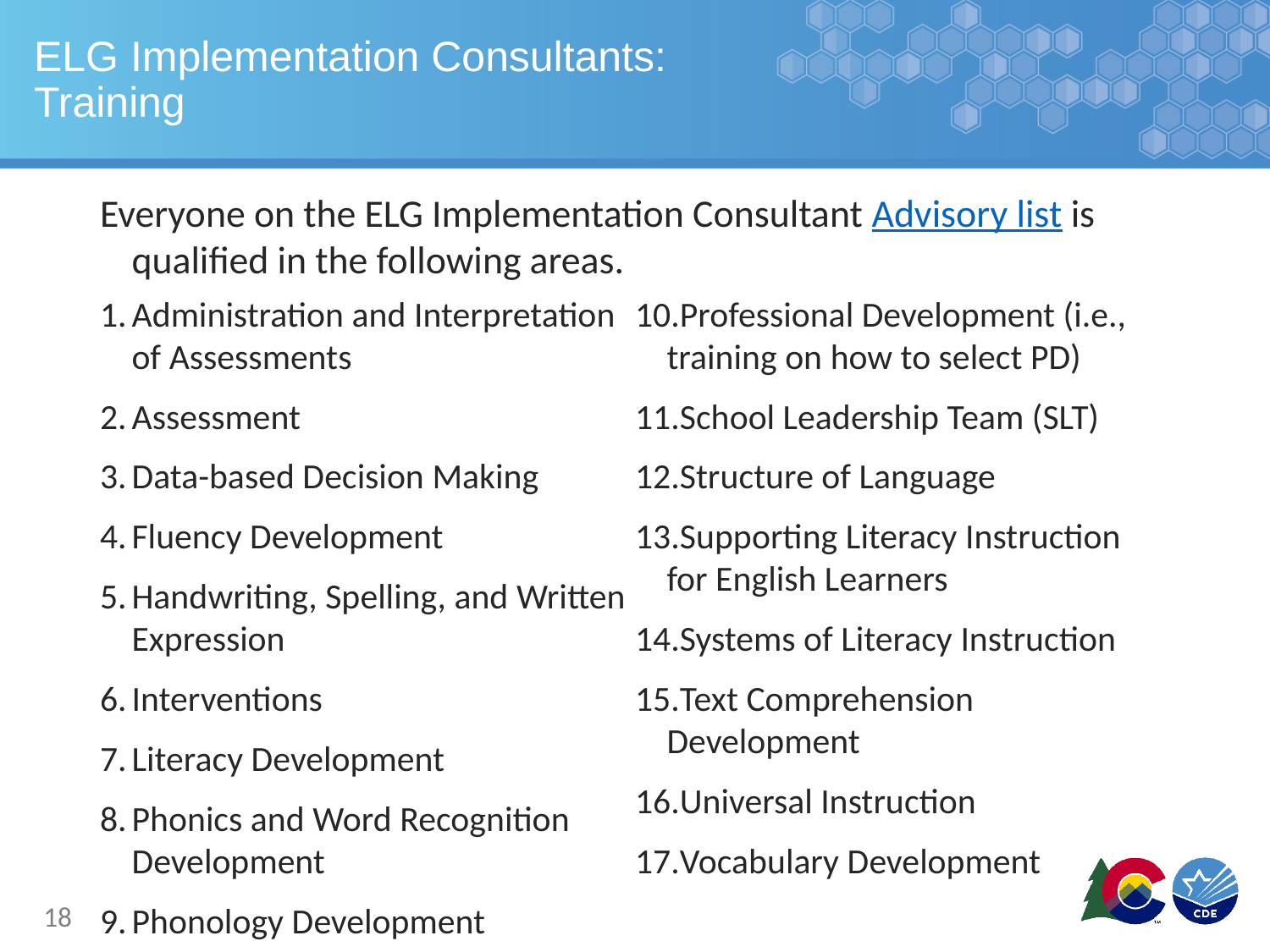

# ELG Implementation Consultants: Training
Everyone on the ELG Implementation Consultant Advisory list is qualified in the following areas.
Administration and Interpretation of Assessments
Assessment
Data-based Decision Making
Fluency Development
Handwriting, Spelling, and Written Expression
Interventions
Literacy Development
Phonics and Word Recognition Development
Phonology Development
Professional Development (i.e., training on how to select PD)
School Leadership Team (SLT)
Structure of Language
Supporting Literacy Instruction for English Learners
Systems of Literacy Instruction
Text Comprehension Development
Universal Instruction
Vocabulary Development
18